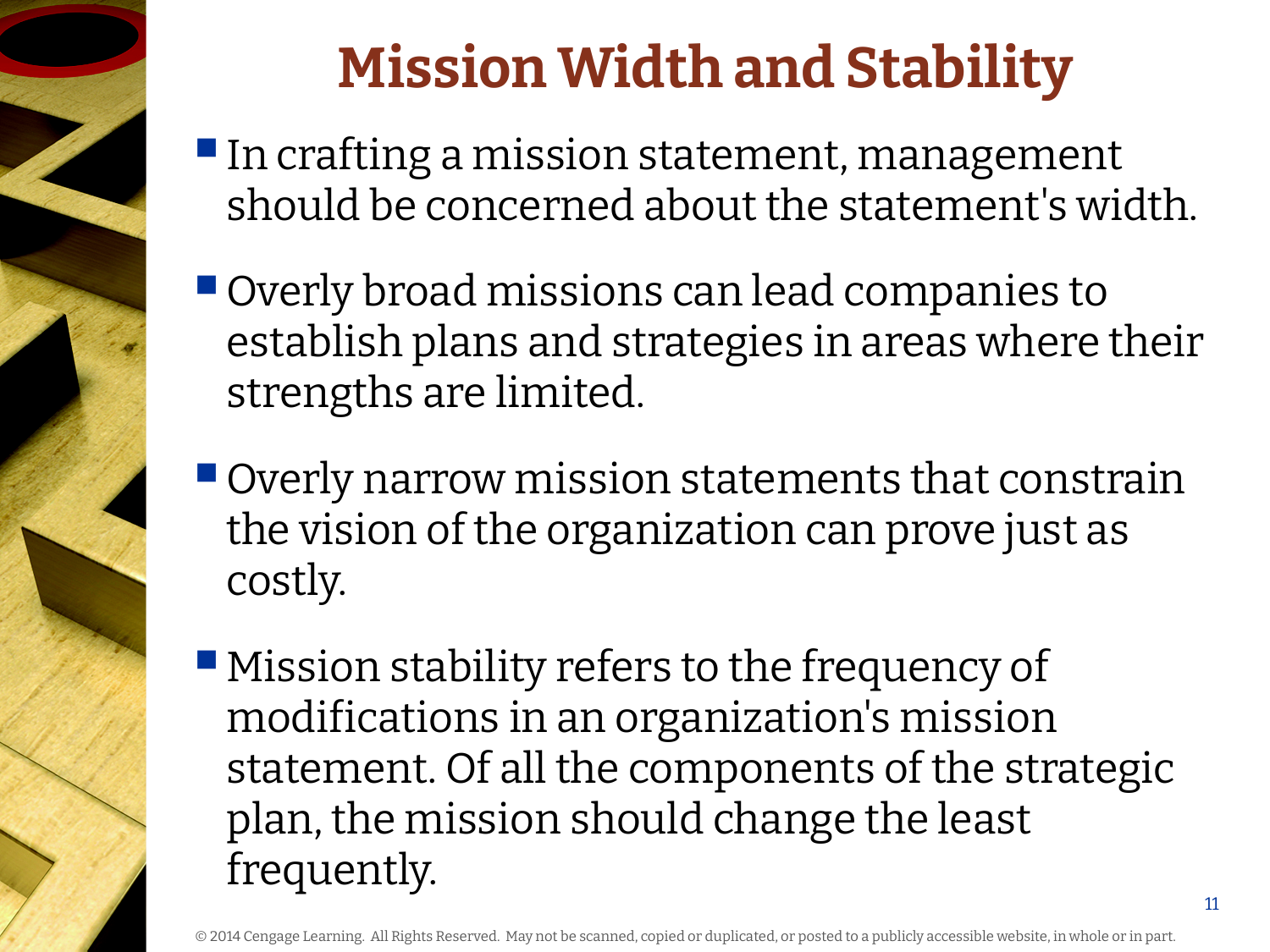

# Mission Width and Stability
In crafting a mission statement, management should be concerned about the statement's width.
Overly broad missions can lead companies to establish plans and strategies in areas where their strengths are limited.
Overly narrow mission statements that constrain the vision of the organization can prove just as costly.
Mission stability refers to the frequency of modifications in an organization's mission statement. Of all the components of the strategic plan, the mission should change the least frequently.

11